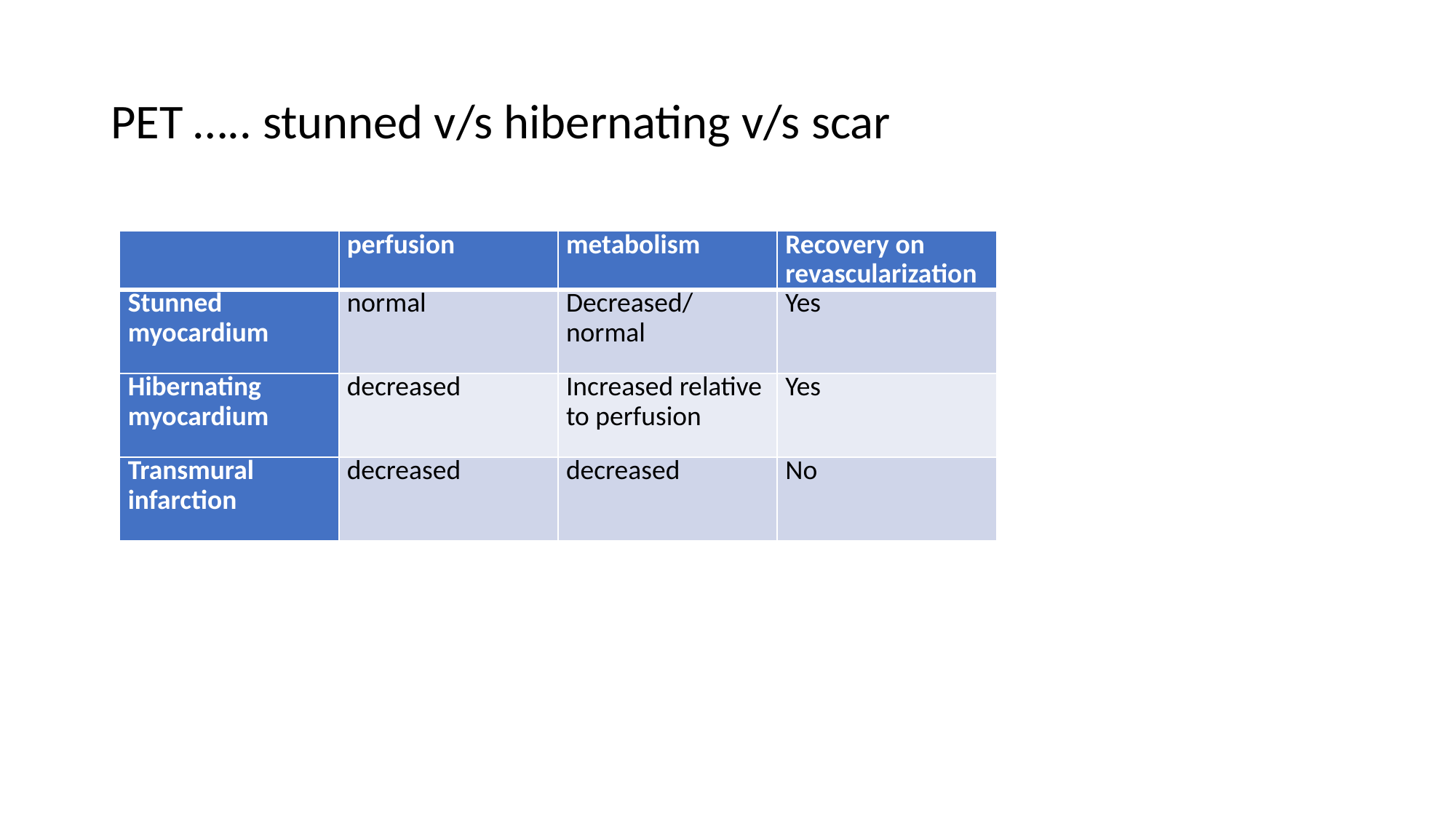

# PET ….. stunned v/s hibernating v/s scar
|  | perfusion | metabolism | Recovery on revascularization |
| --- | --- | --- | --- |
| Stunned myocardium | normal | Decreased/ normal | Yes |
| Hibernating myocardium | decreased | Increased relative to perfusion | Yes |
| Transmural infarction | decreased | decreased | No |